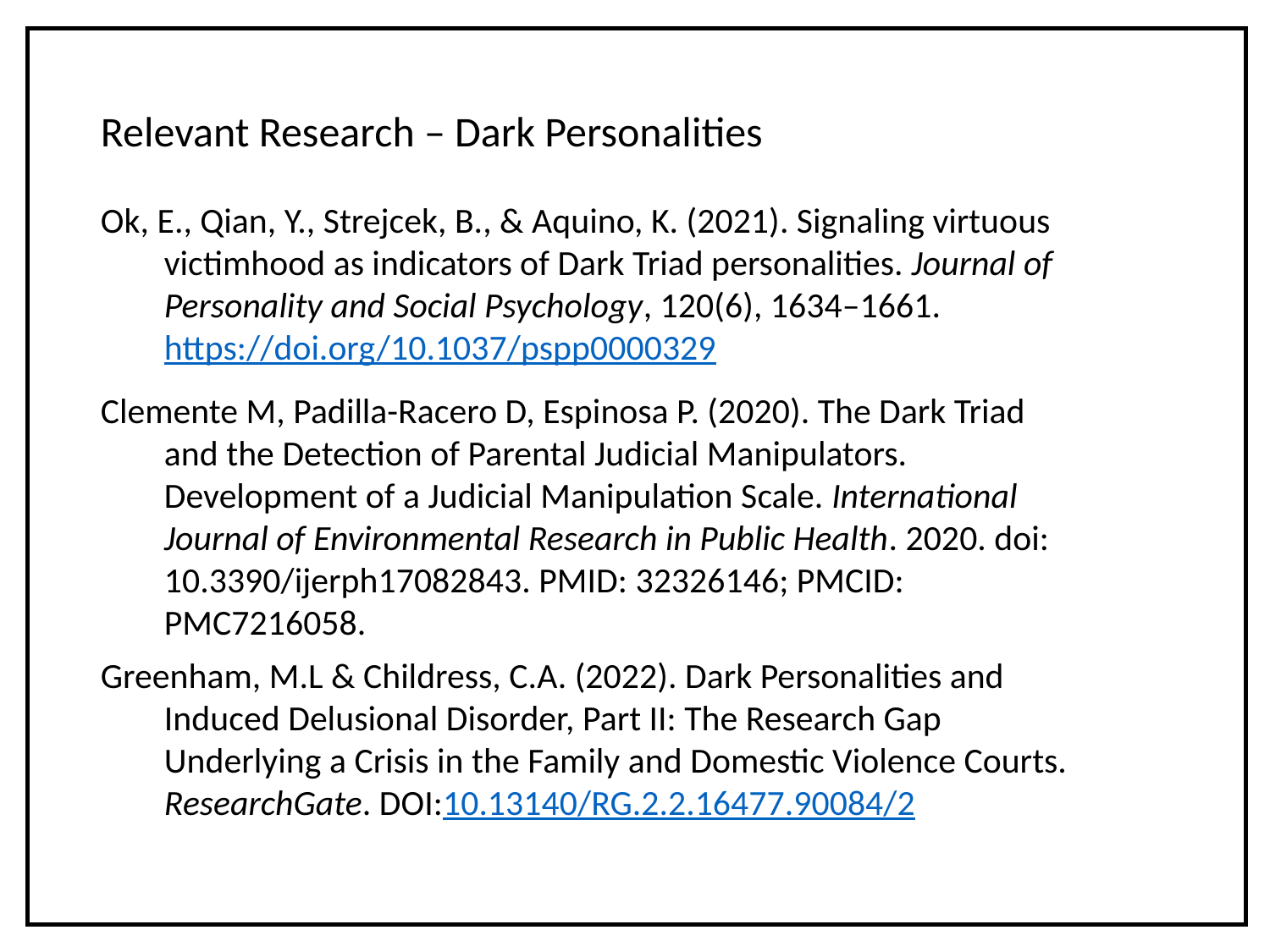

Relevant Research – Dark Personalities
Ok, E., Qian, Y., Strejcek, B., & Aquino, K. (2021). Signaling virtuous victimhood as indicators of Dark Triad personalities. Journal of Personality and Social Psychology, 120(6), 1634–1661. https://doi.org/10.1037/pspp0000329
Clemente M, Padilla-Racero D, Espinosa P. (2020). The Dark Triad and the Detection of Parental Judicial Manipulators. Development of a Judicial Manipulation Scale. International Journal of Environmental Research in Public Health. 2020. doi: 10.3390/ijerph17082843. PMID: 32326146; PMCID: PMC7216058.
Greenham, M.L & Childress, C.A. (2022). Dark Personalities and Induced Delusional Disorder, Part II: The Research Gap Underlying a Crisis in the Family and Domestic Violence Courts. ResearchGate. DOI:10.13140/RG.2.2.16477.90084/2